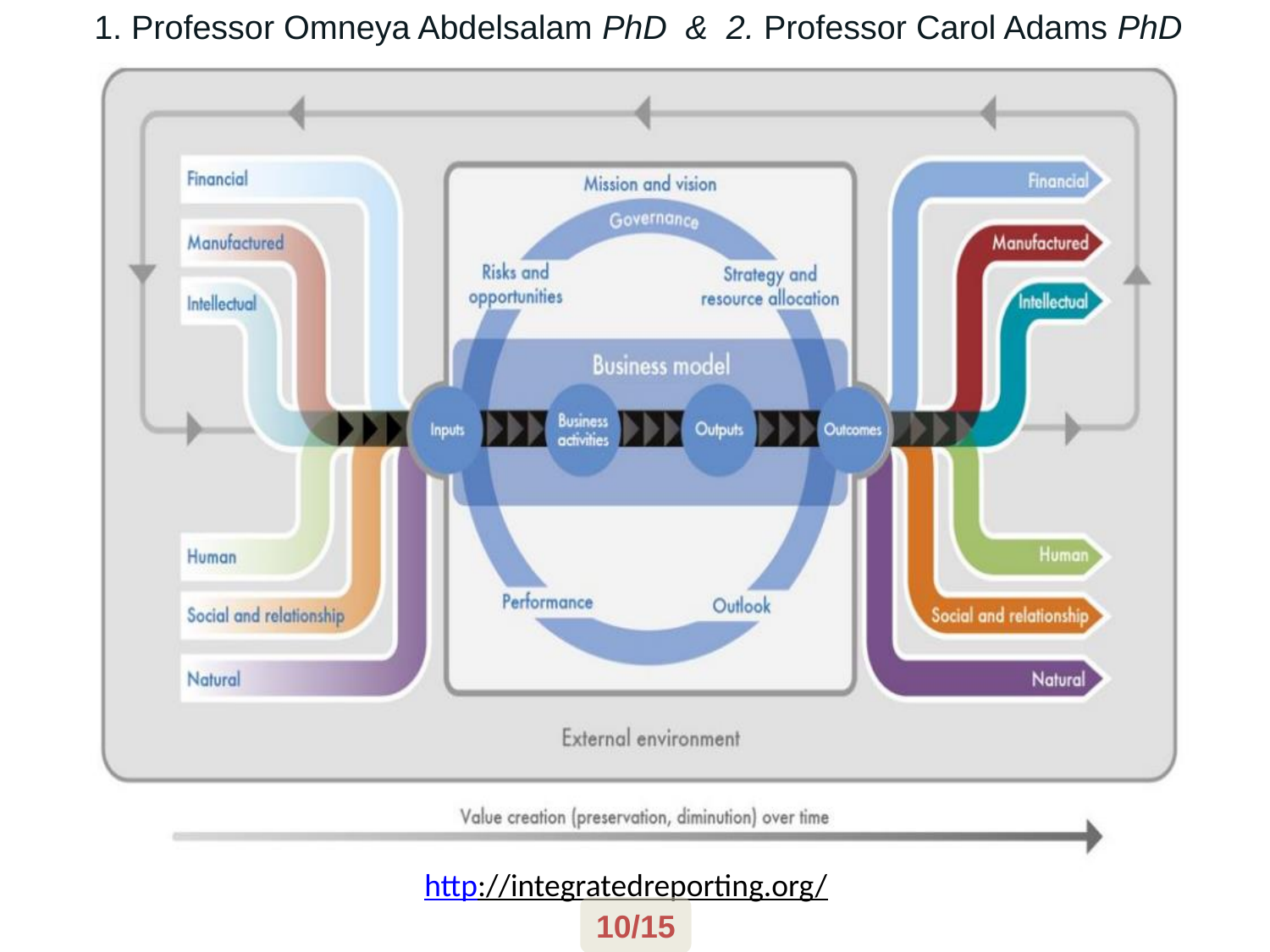

1. Professor Omneya Abdelsalam PhD  &  2. Professor Carol Adams PhD
http://integratedreporting.org/
10/15